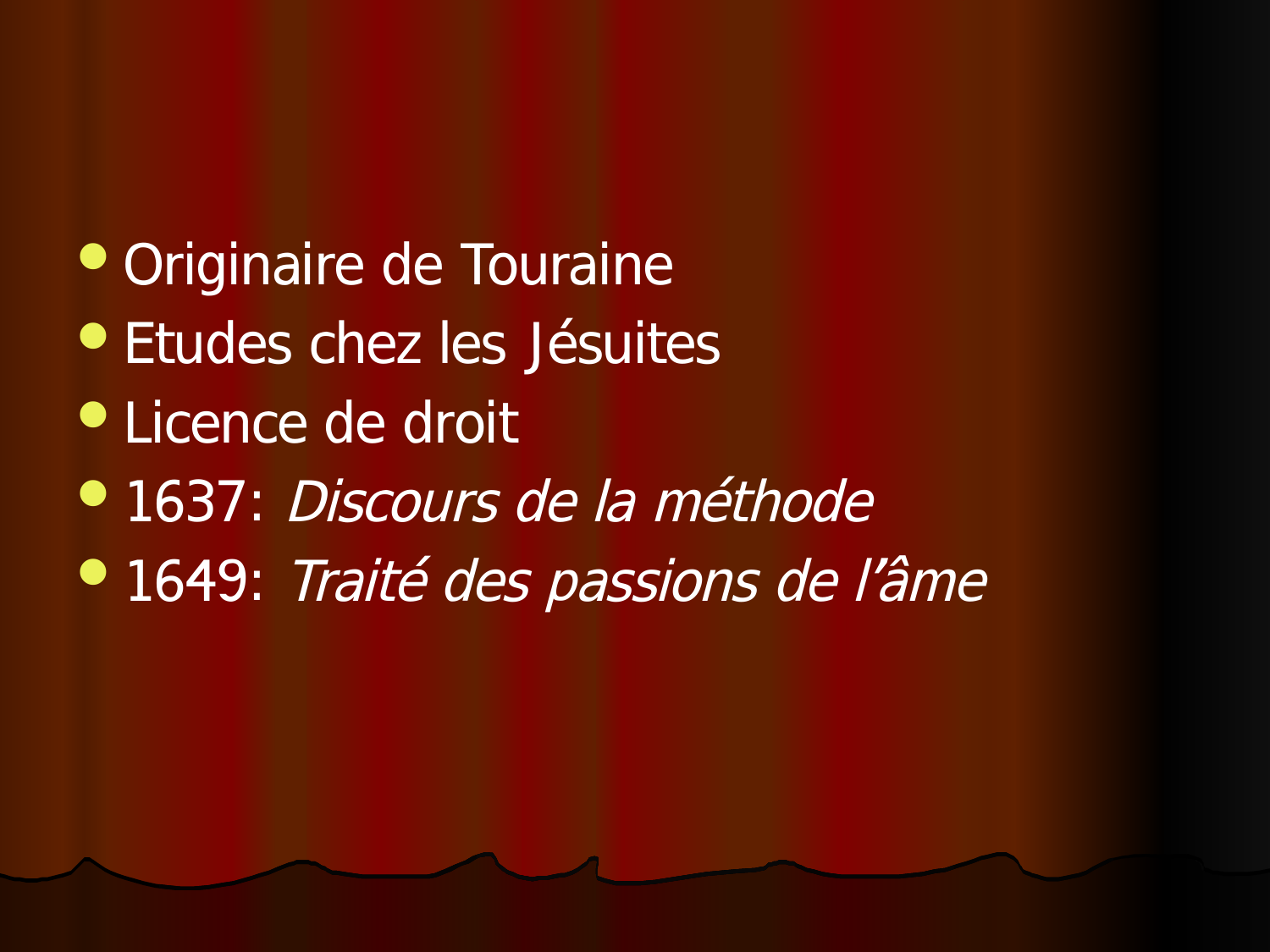

#
Originaire de Touraine
Etudes chez les Jésuites
Licence de droit
1637: Discours de la méthode
1649: Traité des passions de l’âme